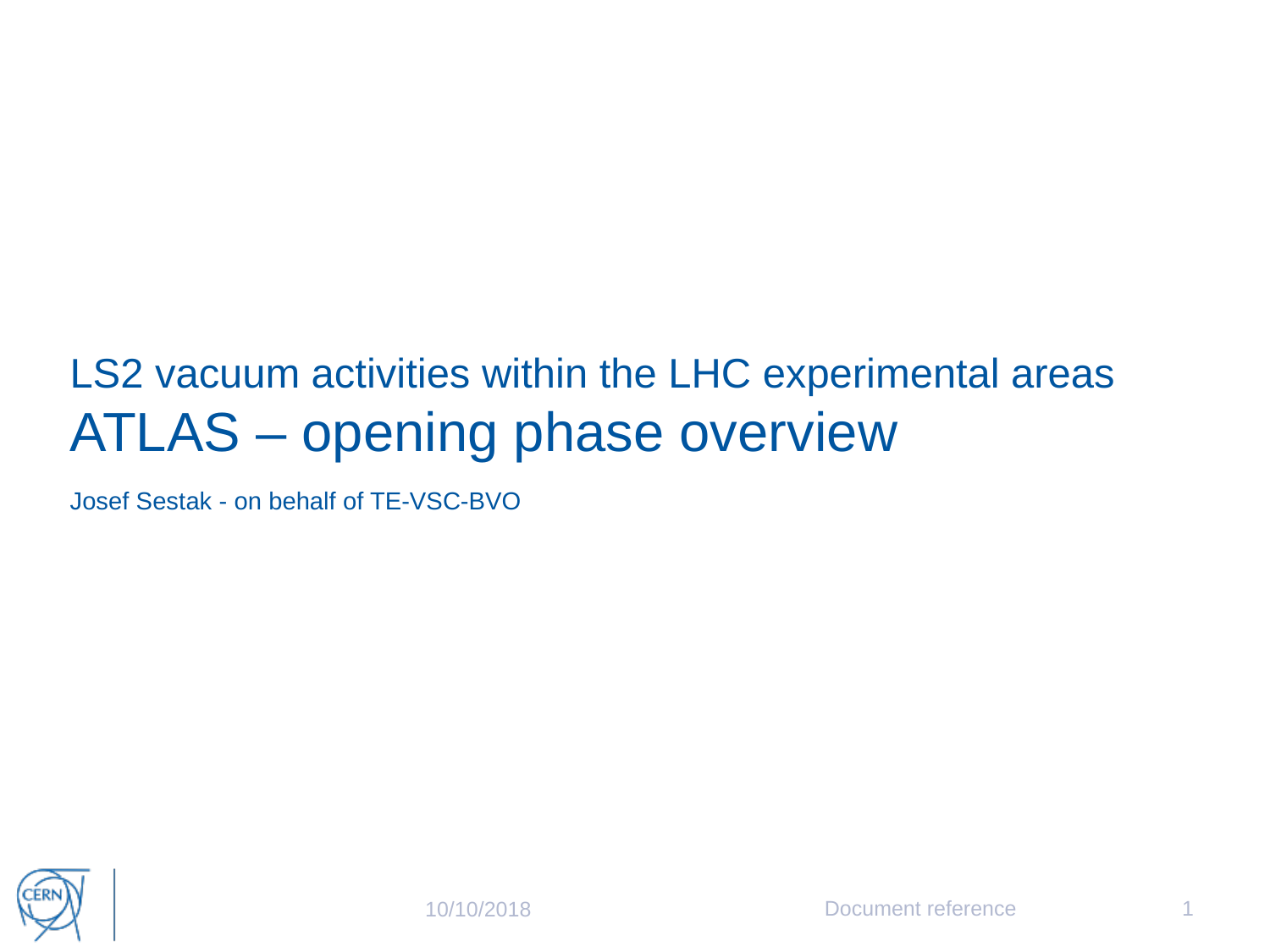

# LS2 vacuum activities within the LHC experimental areas ATLAS – opening phase overview
Josef Sestak - on behalf of TE-VSC-BVO
Document reference
1
10/10/2018